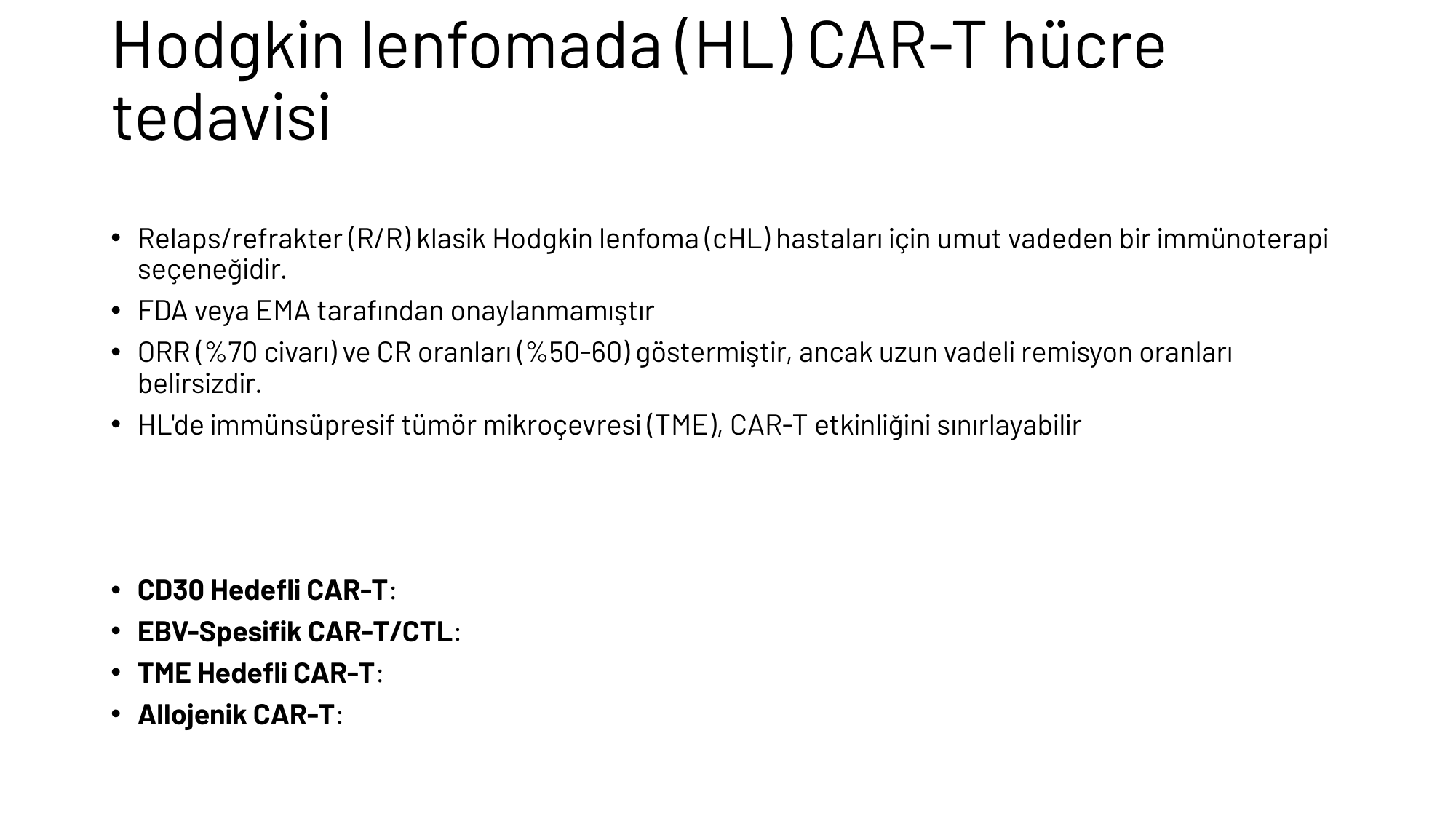

# Hodgkin lenfomada (HL) CAR-T hücre tedavisi
Relaps/refrakter (R/R) klasik Hodgkin lenfoma (cHL) hastaları için umut vadeden bir immünoterapi seçeneğidir.
FDA veya EMA tarafından onaylanmamıştır
ORR (%70 civarı) ve CR oranları (%50-60) göstermiştir, ancak uzun vadeli remisyon oranları belirsizdir.
HL'de immünsüpresif tümör mikroçevresi (TME), CAR-T etkinliğini sınırlayabilir

CD30 Hedefli CAR-T:
EBV-Spesifik CAR-T/CTL:
TME Hedefli CAR-T:
Allojenik CAR-T: